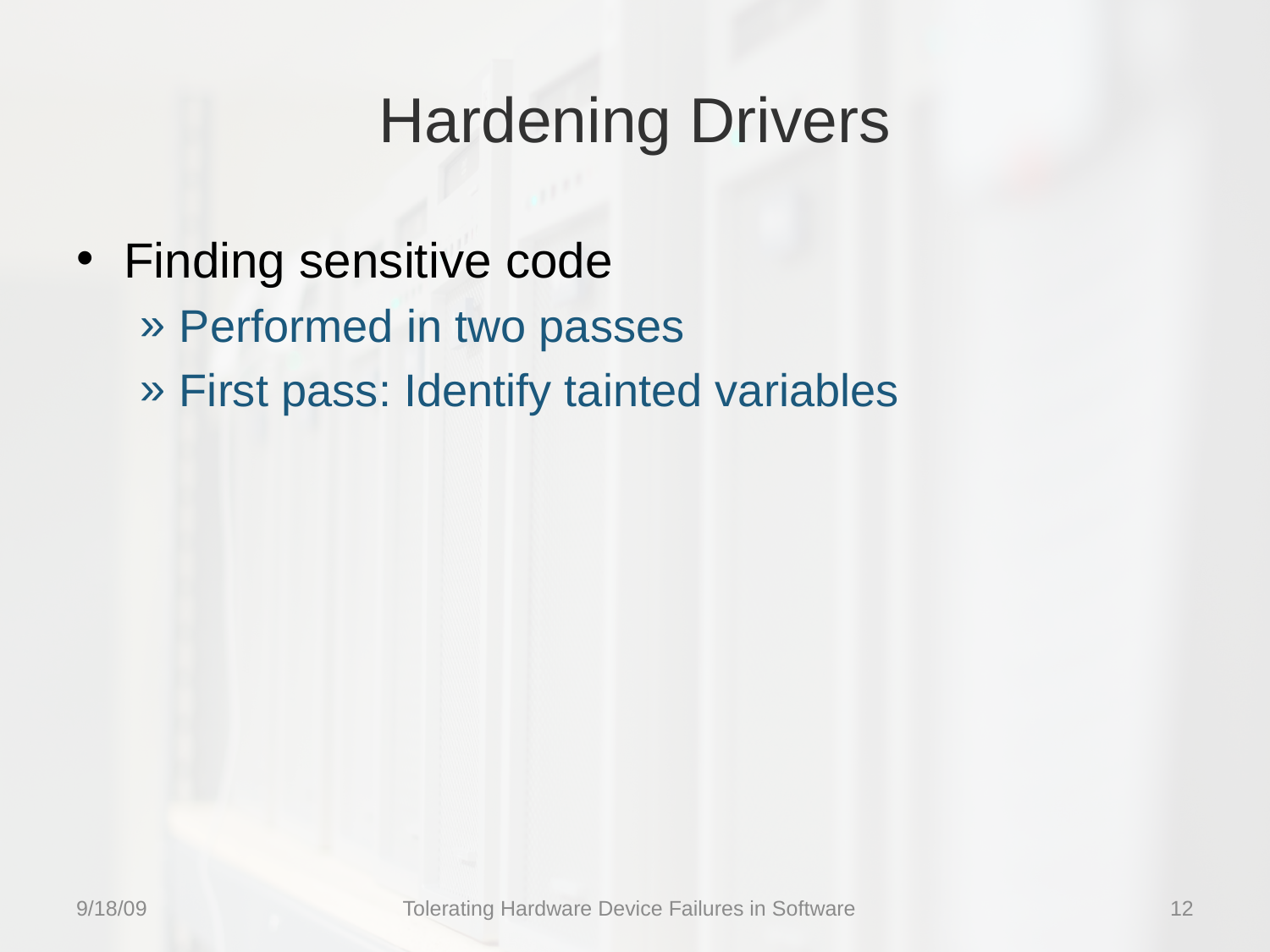

# Hardening Drivers
Finding sensitive code
Performed in two passes
First pass: Identify tainted variables
9/18/09
Tolerating Hardware Device Failures in Software
12